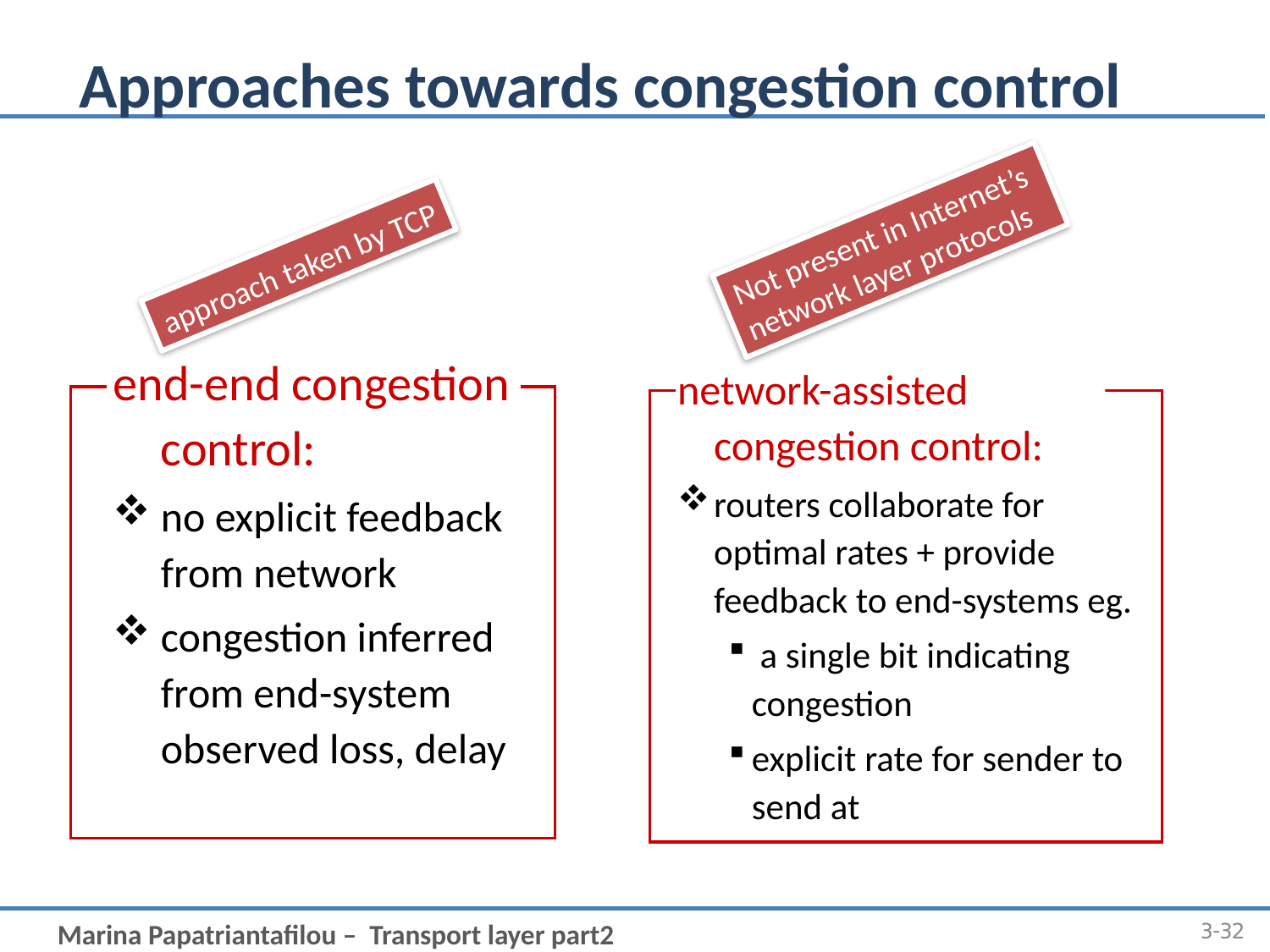

# Approaches towards congestion control
Not present in Internet’s
network layer protocols
approach taken by TCP
end-end congestion control:
no explicit feedback from network
congestion inferred from end-system observed loss, delay

network-assisted congestion control:
routers collaborate for optimal rates + provide feedback to end-systems eg.
 a single bit indicating congestion
explicit rate for sender to send at

3-32